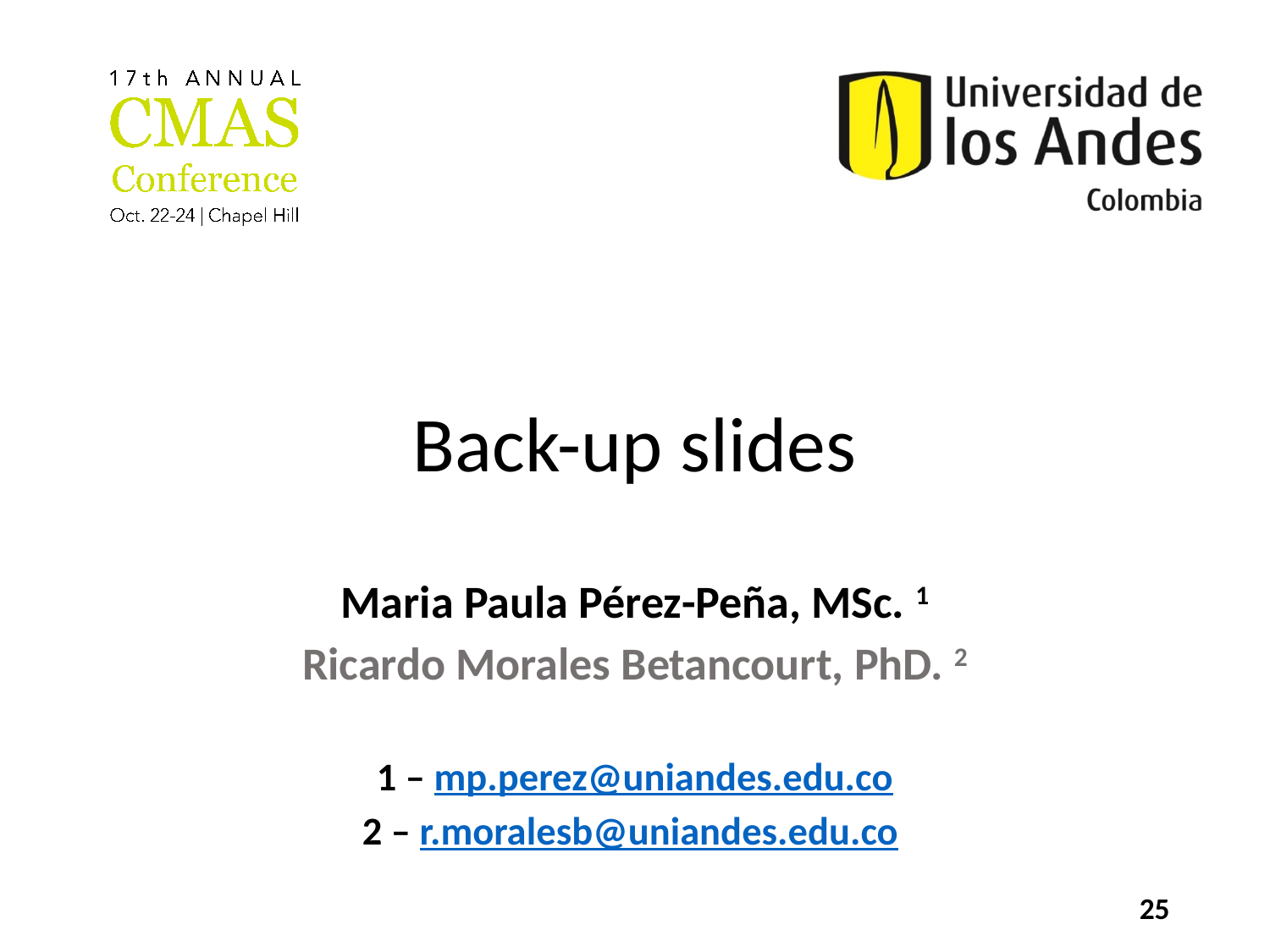

# Back-up slides
Maria Paula Pérez-Peña, MSc. 1
Ricardo Morales Betancourt, PhD. 2

1 – mp.perez@uniandes.edu.co
2 – r.moralesb@uniandes.edu.co
25